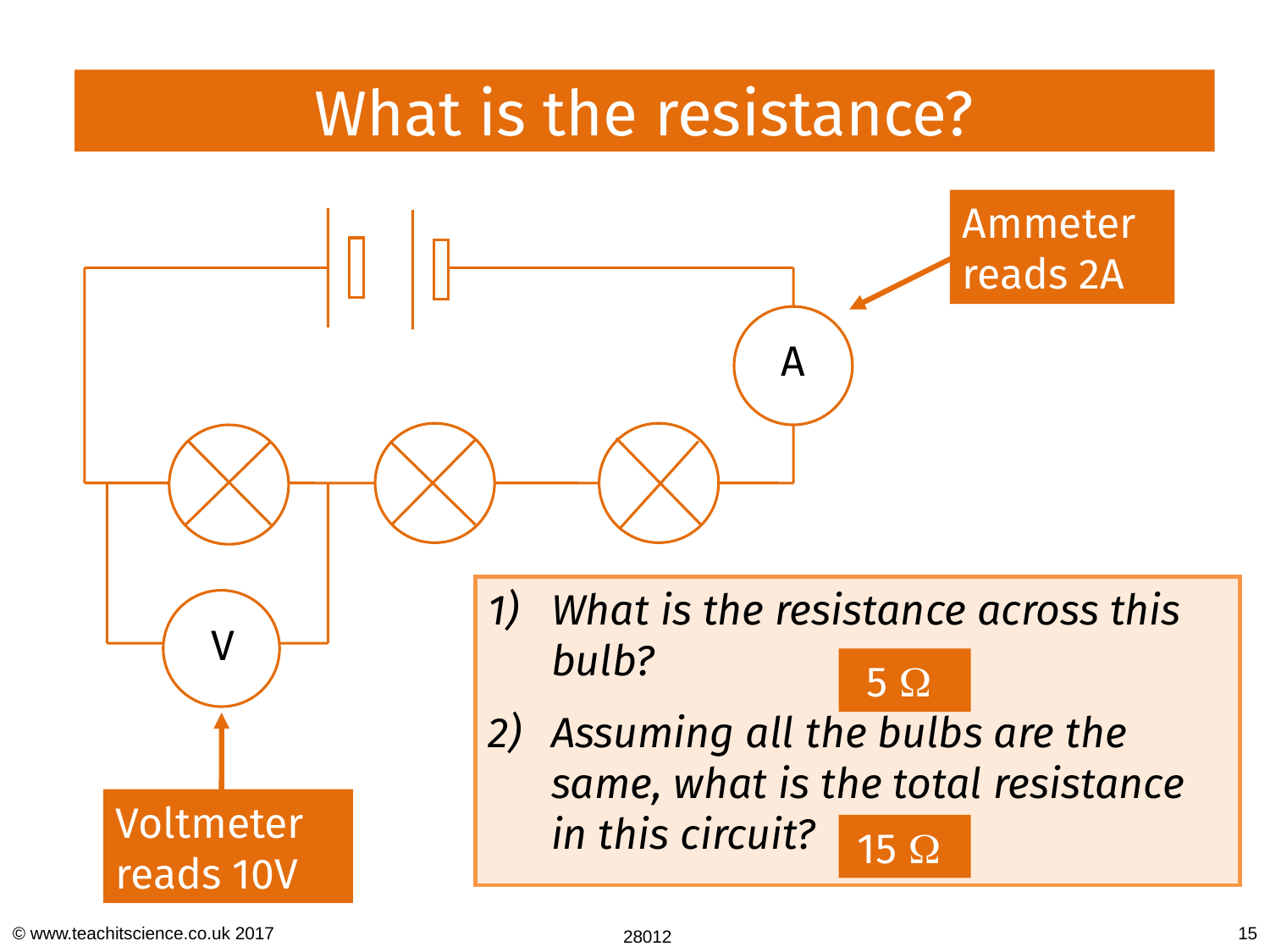

What is the resistance?
Ammeter reads 2A

A

V

What is the resistance across this bulb?
Assuming all the bulbs are the same, what is the total resistance in this circuit?

5 Ω

Voltmeter reads 10V
15 Ω